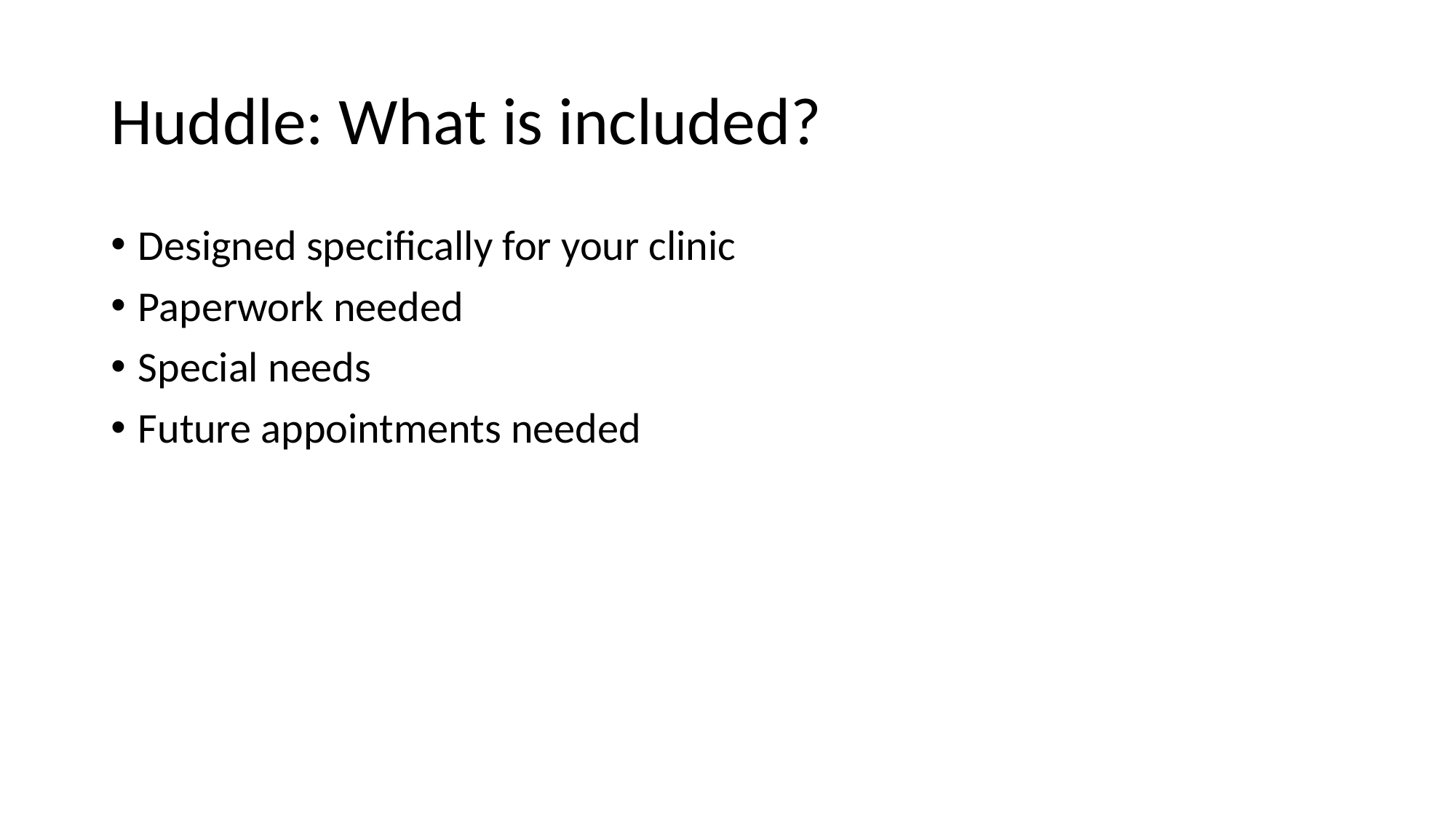

# Huddle: What is included?
Designed specifically for your clinic
Paperwork needed
Special needs
Future appointments needed